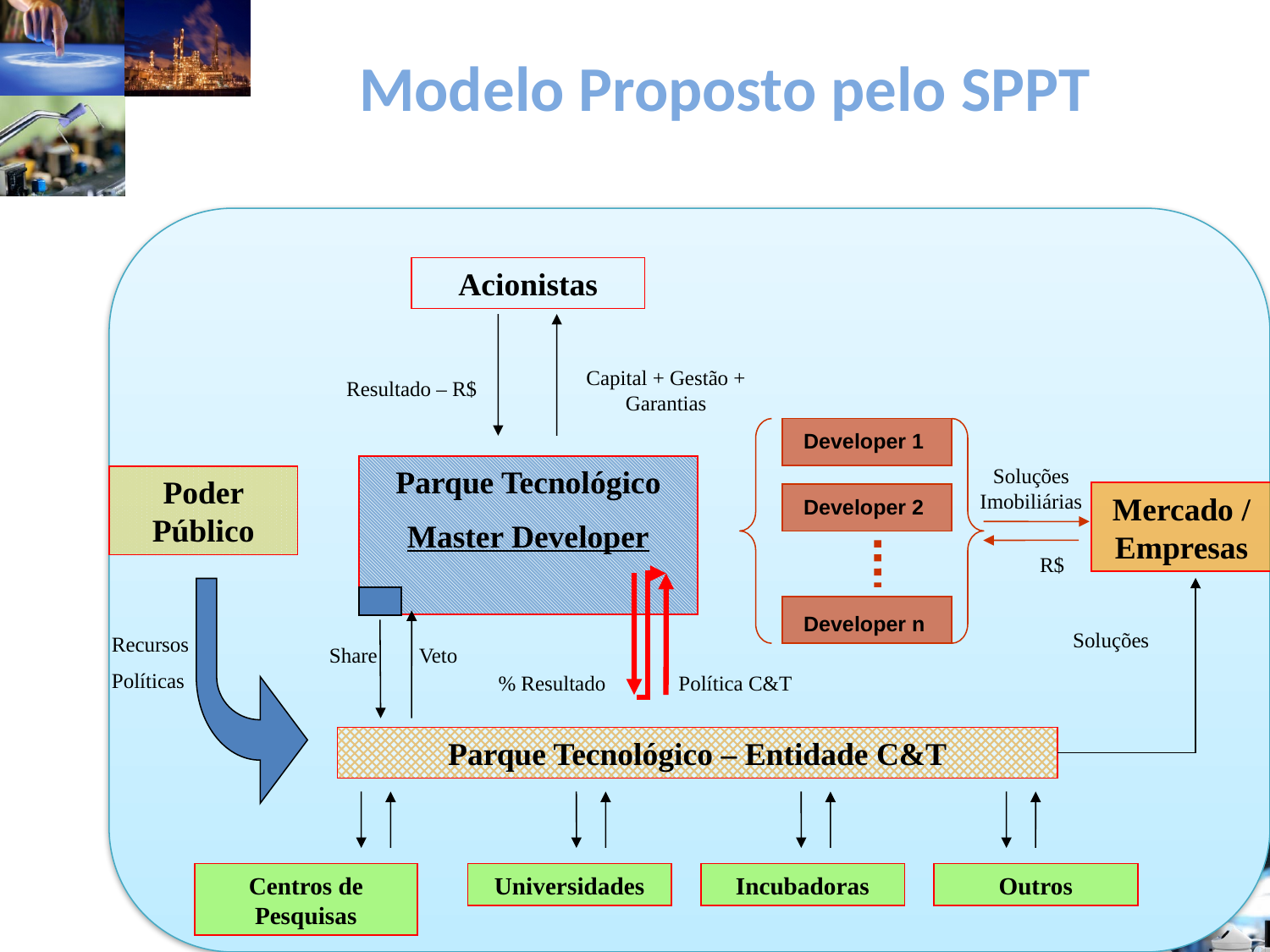

# Modelo Proposto pelo SPPT

Acionistas

Capital + Gestão + Garantias
Resultado – R$

Developer 1
Parque Tecnológico
Master Developer

Soluções Imobiliárias
Poder Público
Mercado / Empresas

Developer 2

R$

Developer n

Soluções
Recursos
Políticas
Share
Veto
% Resultado
Política C&T
Parque Tecnológico – Entidade C&T

Centros de Pesquisas
Universidades
Incubadoras
Outros